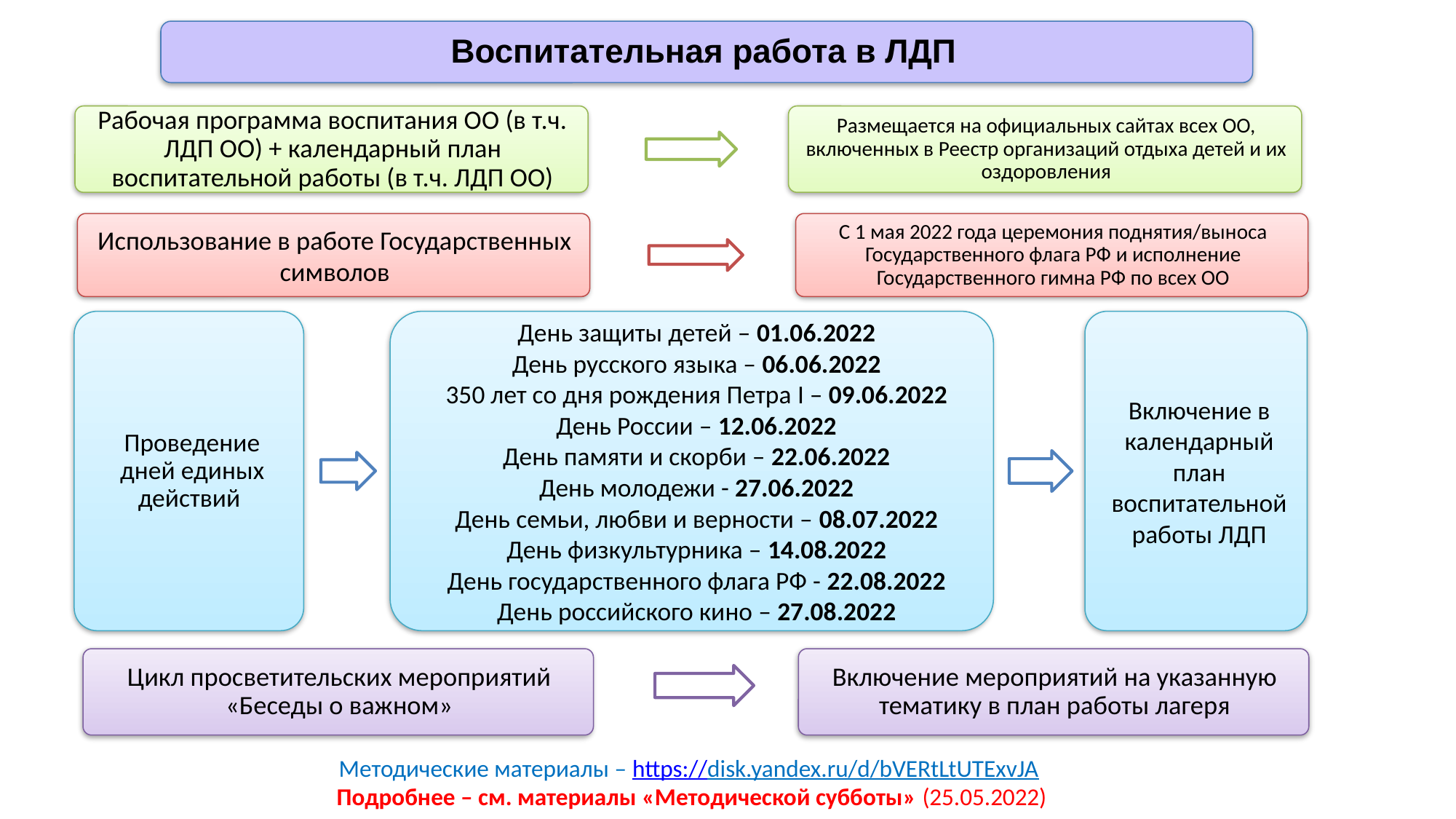

Воспитательная работа в ЛДП
Рабочая программа воспитания ОО (в т.ч. ЛДП ОО) + календарный план воспитательной работы (в т.ч. ЛДП ОО)

Размещается на официальных сайтах всех ОО, включенных в Реестр организаций отдыха детей и их оздоровления
Использование в работе Государственных символов

С 1 мая 2022 года церемония поднятия/выноса Государственного флага РФ и исполнение Государственного гимна РФ по всех ОО
Проведение дней единых действий

День защиты детей – 01.06.2022
День русского языка – 06.06.2022
350 лет со дня рождения Петра I – 09.06.2022
День России – 12.06.2022
День памяти и скорби – 22.06.2022
День молодежи - 27.06.2022
День семьи, любви и верности – 08.07.2022
День физкультурника – 14.08.2022
День государственного флага РФ - 22.08.2022
День российского кино – 27.08.2022

Включение в календарный план воспитательной работы ЛДП
Цикл просветительских мероприятий «Беседы о важном»

Включение мероприятий на указанную тематику в план работы лагеря
Методические материалы – https://disk.yandex.ru/d/bVERtLtUTExvJA
Подробнее – см. материалы «Методической субботы» (25.05.2022)